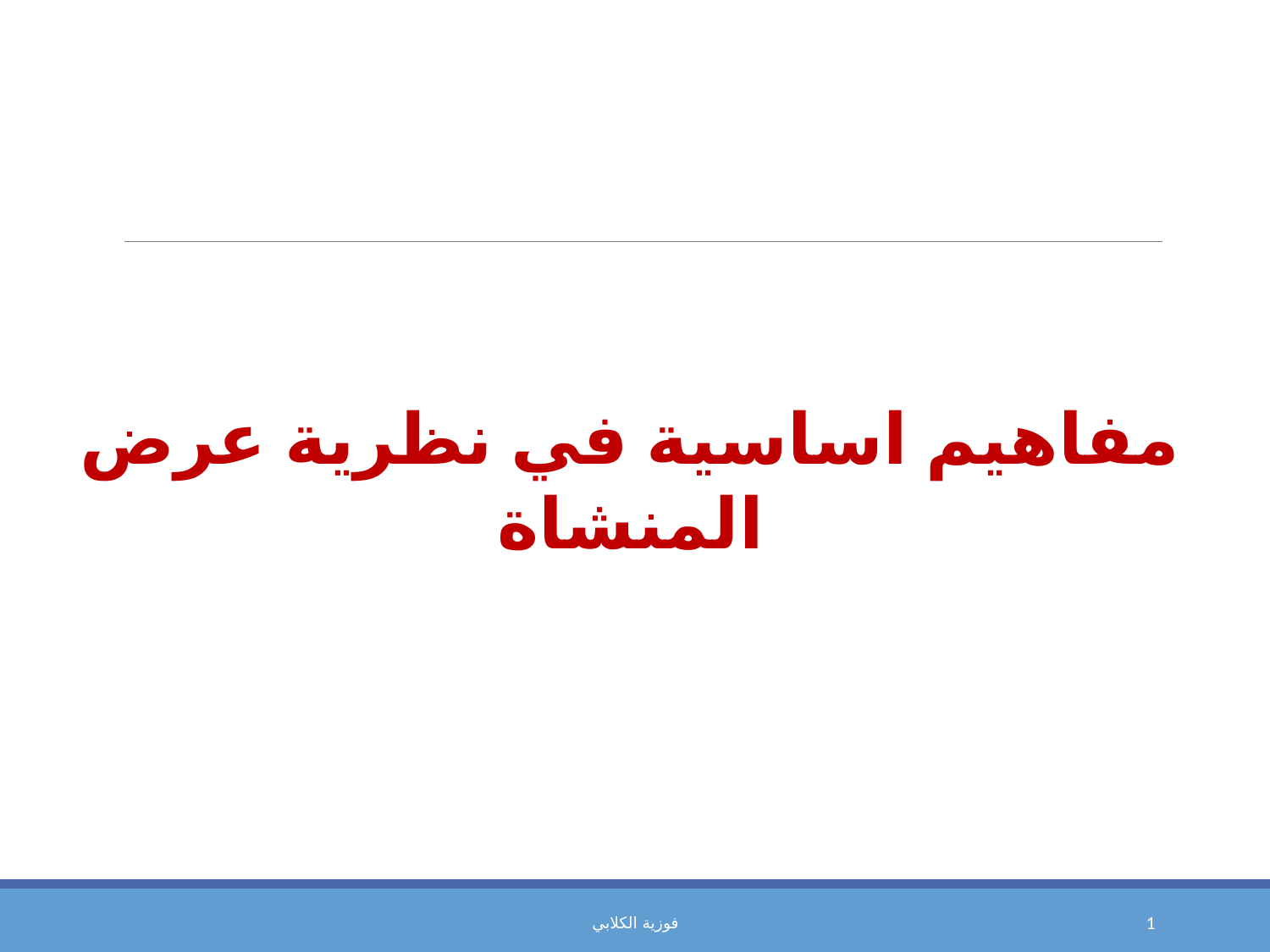

مفاهيم اساسية في نظرية عرض المنشاة
فوزية الكلابي
1